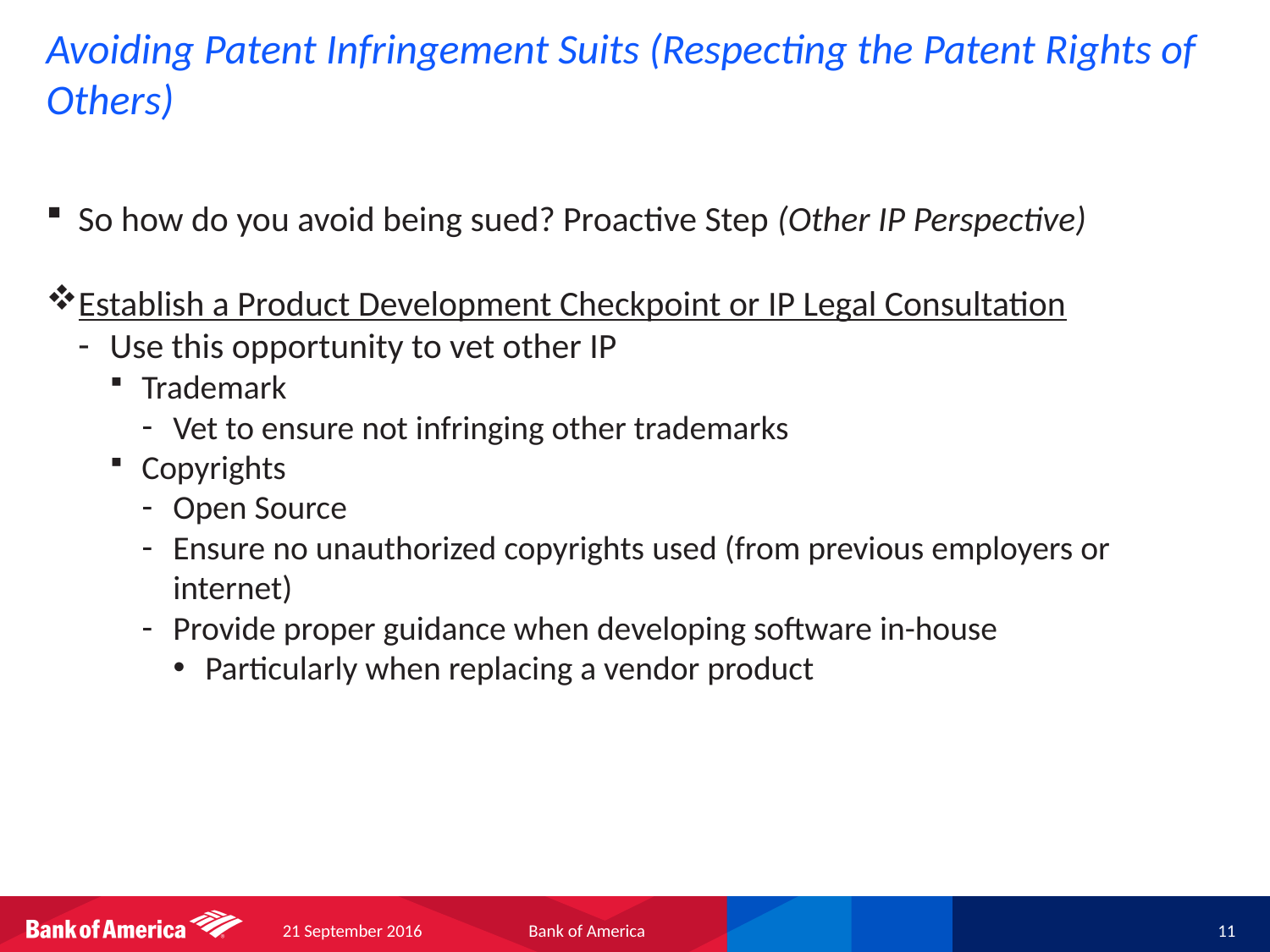

# Avoiding Patent Infringement Suits (Respecting the Patent Rights of Others)

So how do you avoid being sued? Proactive Step (Other IP Perspective)

Establish a Product Development Checkpoint or IP Legal Consultation
Use this opportunity to vet other IP
Trademark
Vet to ensure not infringing other trademarks
Copyrights
Open Source
Ensure no unauthorized copyrights used (from previous employers or internet)
Provide proper guidance when developing software in-house
Particularly when replacing a vendor product

21 September 2016
Bank of America
11